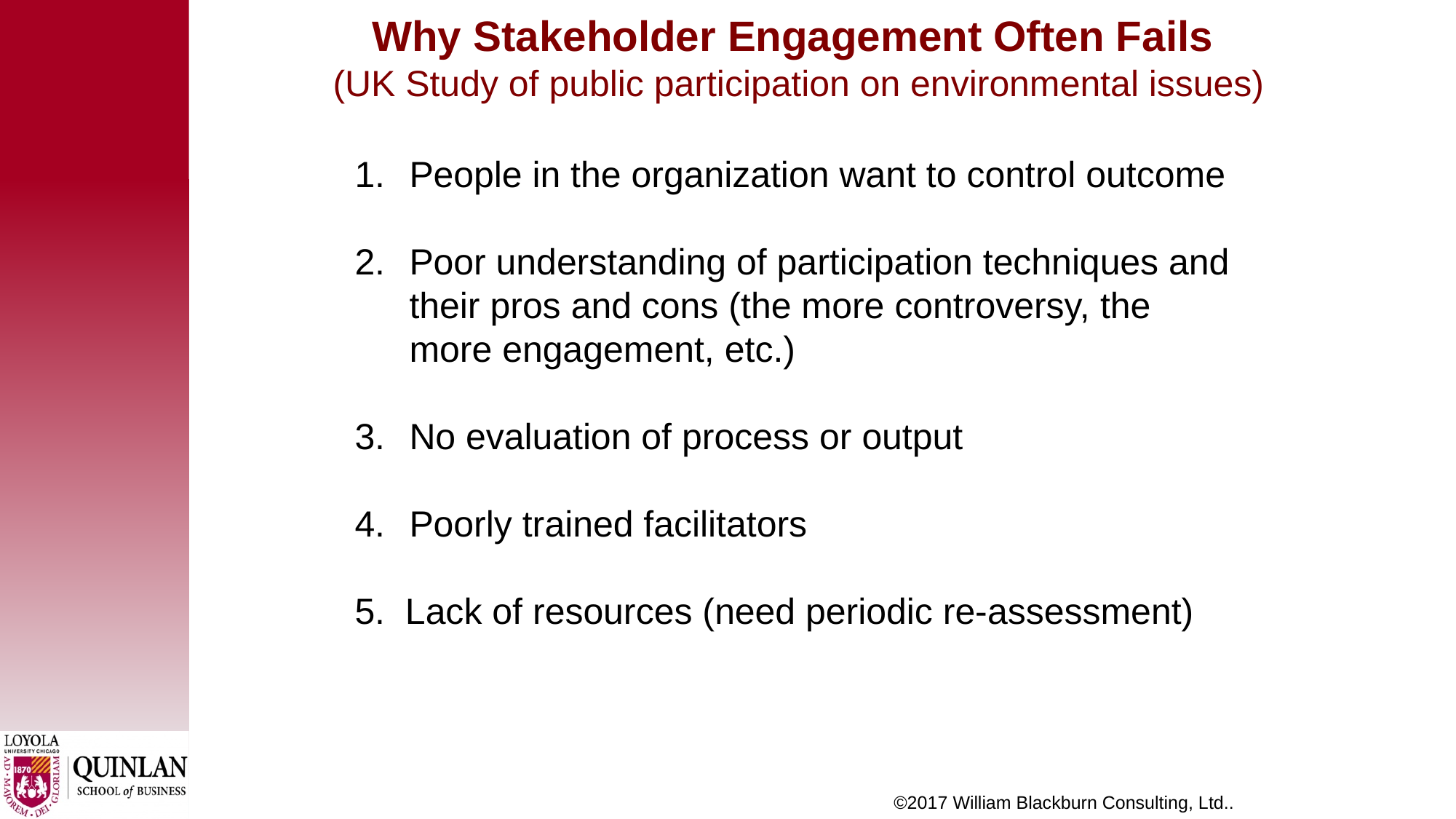

Why Stakeholder Engagement Often Fails
(UK Study of public participation on environmental issues)
People in the organization want to control outcome

Poor understanding of participation techniques and their pros and cons (the more controversy, the more engagement, etc.)

No evaluation of process or output

Poorly trained facilitators

5.  Lack of resources (need periodic re-assessment)
©2017 William Blackburn Consulting, Ltd..